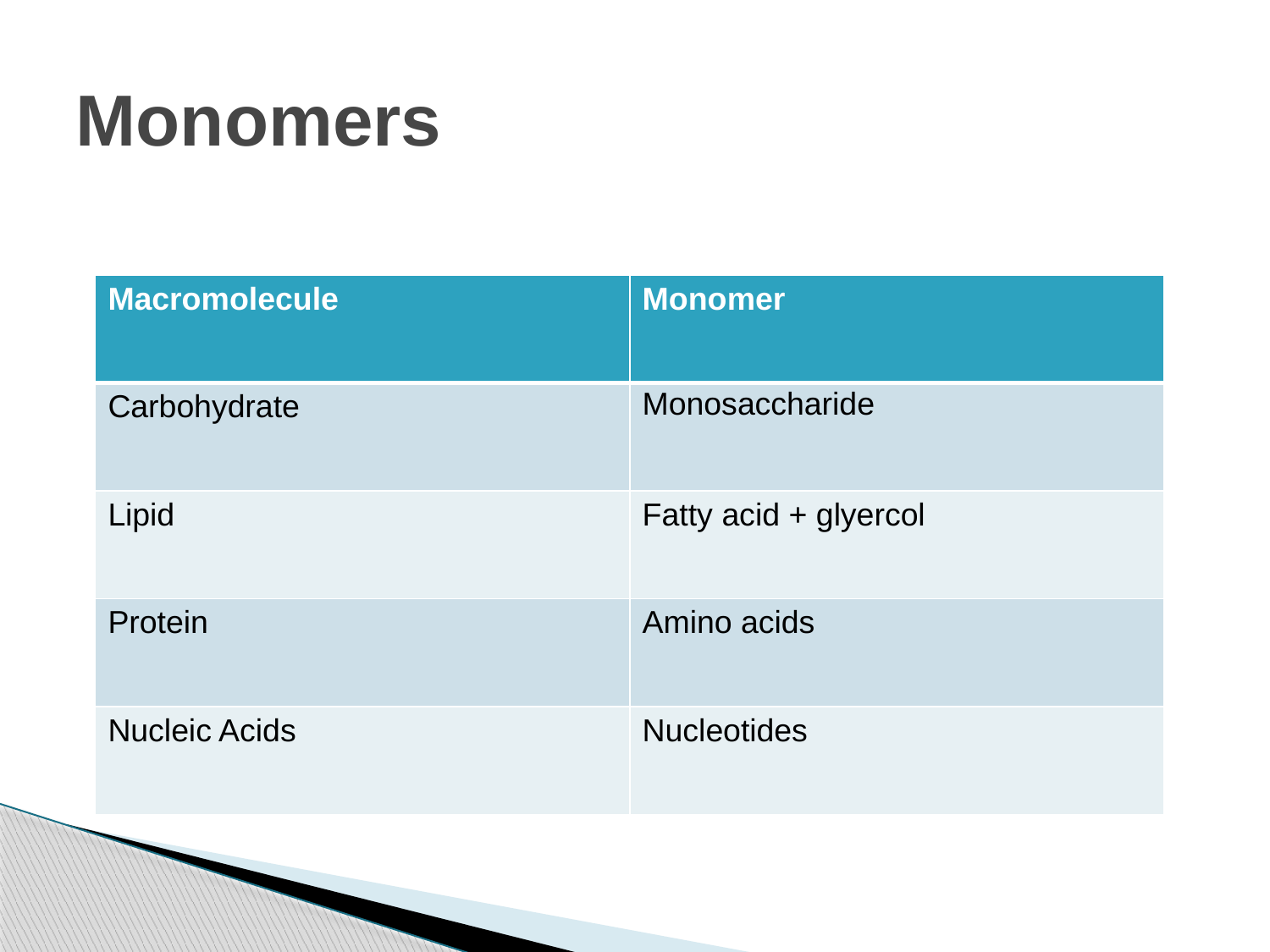

# Monomers
| Macromolecule | Monomer |
| --- | --- |
| Carbohydrate | Monosaccharide |
| Lipid | Fatty acid + glyercol |
| Protein | Amino acids |
| Nucleic Acids | Nucleotides |